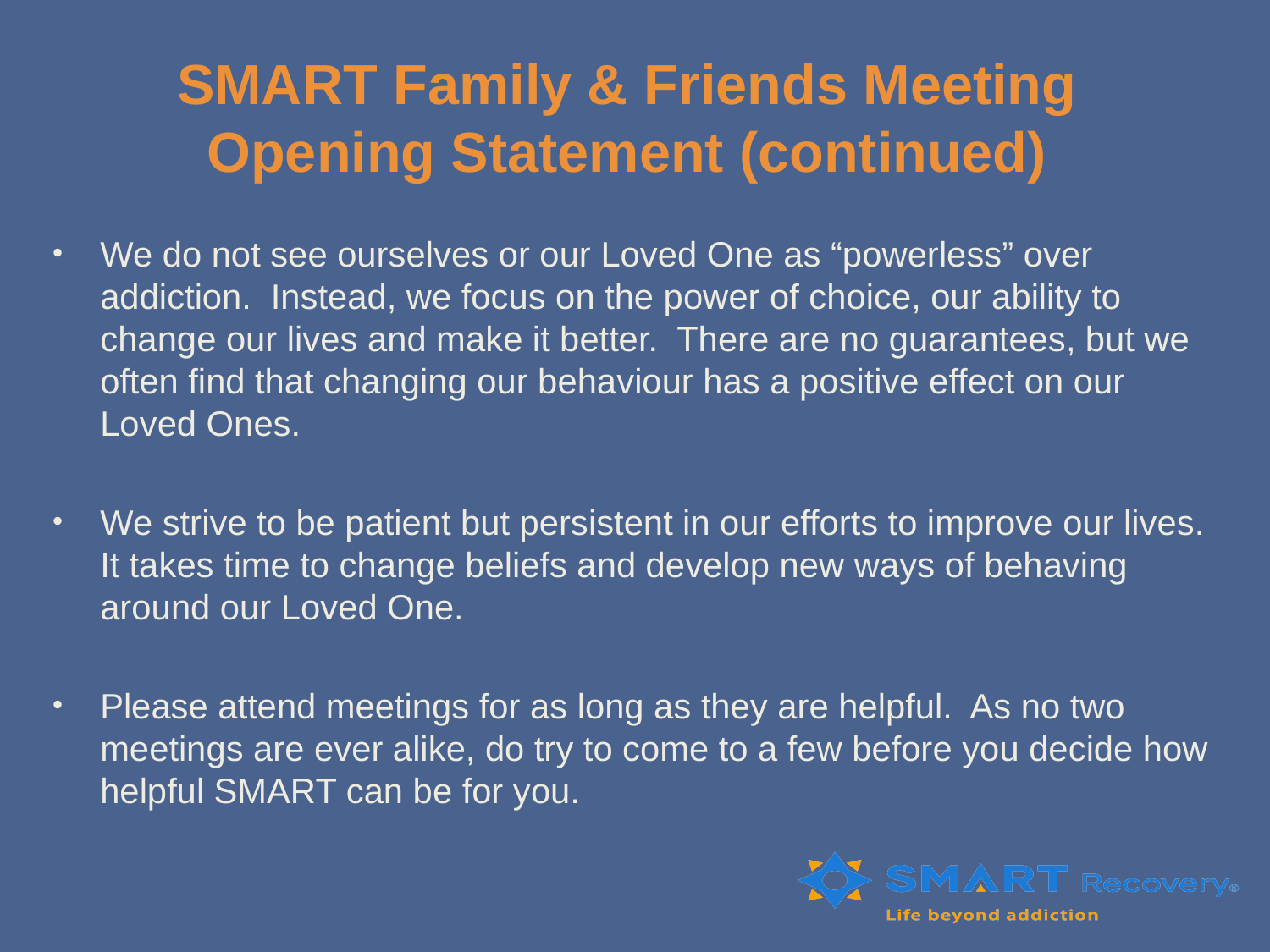

SMART Family & Friends Meeting
Opening Statement (continued)

We do not see ourselves or our Loved One as “powerless” over addiction.  Instead, we focus on the power of choice, our ability to change our lives and make it better.  There are no guarantees, but we often find that changing our behaviour has a positive effect on our Loved Ones.

We strive to be patient but persistent in our efforts to improve our lives.  It takes time to change beliefs and develop new ways of behaving around our Loved One.

Please attend meetings for as long as they are helpful.  As no two meetings are ever alike, do try to come to a few before you decide how helpful SMART can be for you.